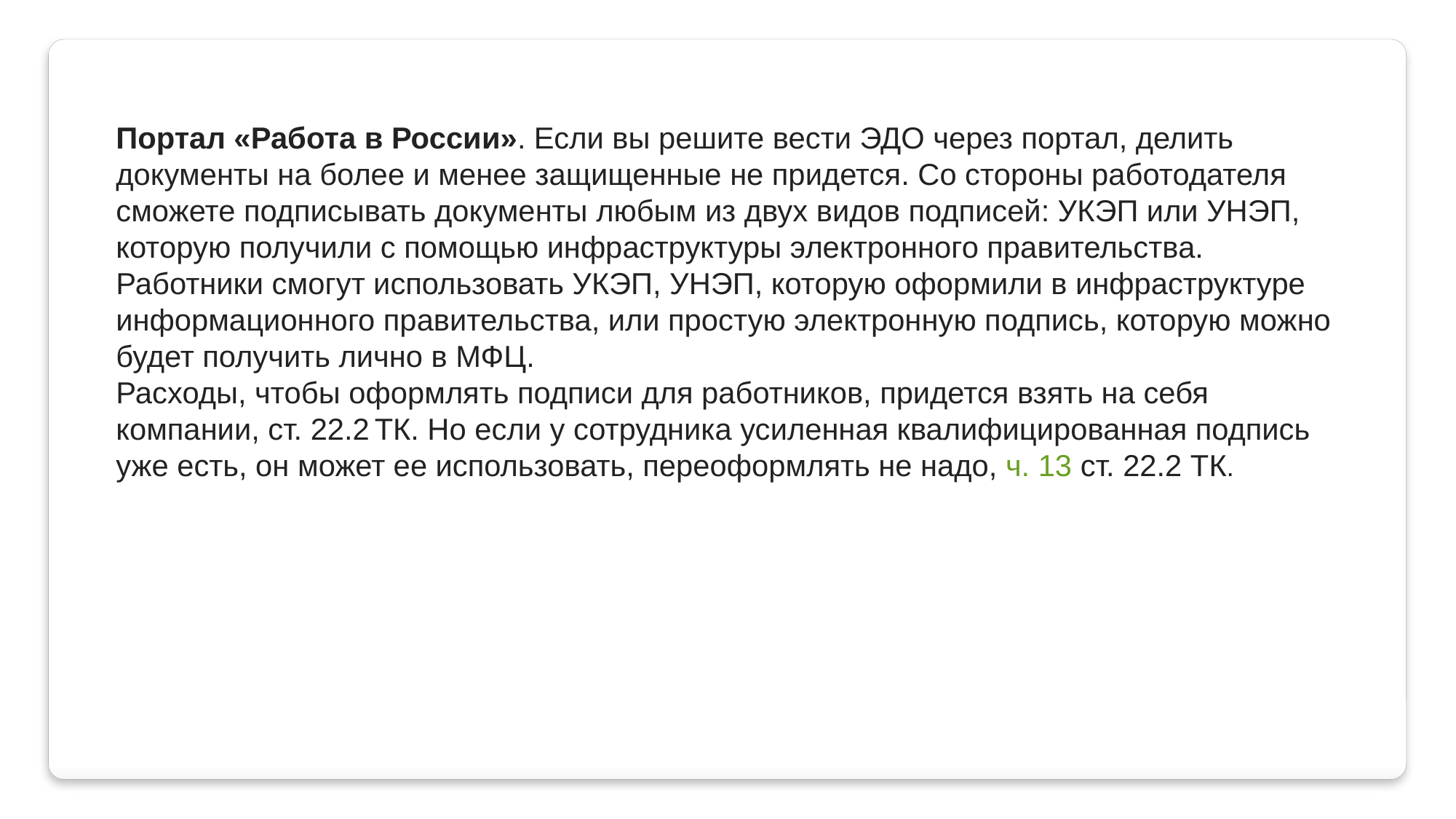

Портал «Работа в России». Если вы решите вести ЭДО через портал, делить документы на более и менее защищенные не придется. Со стороны работодателя сможете подписывать документы любым из двух видов подписей: УКЭП или УНЭП, которую получили с помощью инфраструктуры электронного правительства. Работники смогут использовать УКЭП, УНЭП, которую оформили в инфраструктуре информационного правительства, или простую электронную подпись, которую можно будет получить лично в МФЦ.
Расходы, чтобы оформлять подписи для работников, придется взять на себя компании, ст. 22.2 ТК. Но если у сотрудника усиленная квалифицированная подпись уже есть, он может ее использовать, переоформлять не надо, ч. 13 ст. 22.2 ТК.